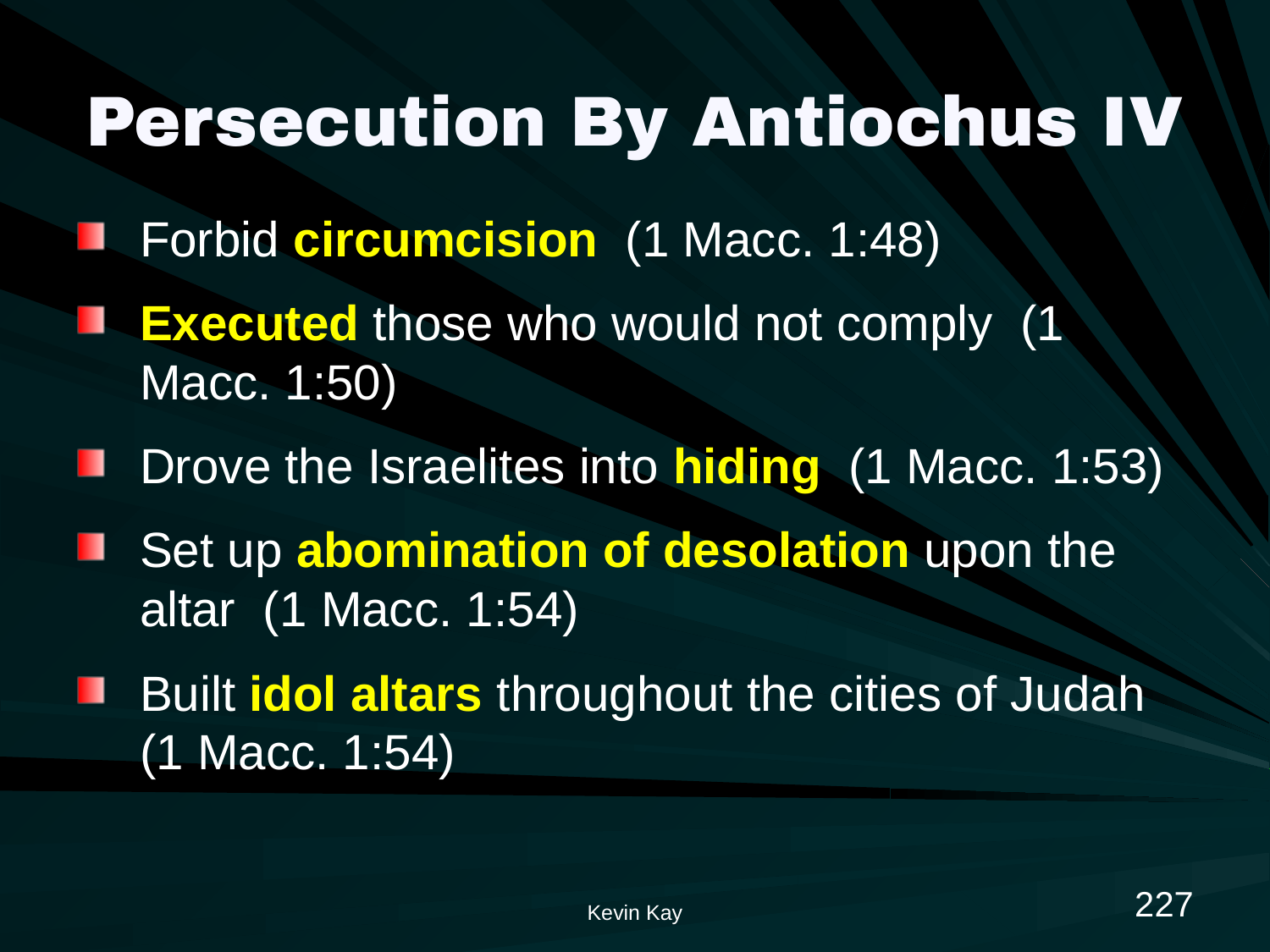

# Persecution By Antiochus IV
Forbid circumcision  (1 Macc. 1:48)
Executed those who would not comply  (1 Macc. 1:50)
Drove the Israelites into hiding  (1 Macc. 1:53)
Set up abomination of desolation upon the altar  (1 Macc. 1:54)
Built idol altars throughout the cities of Judah  (1 Macc. 1:54)
227
Kevin Kay